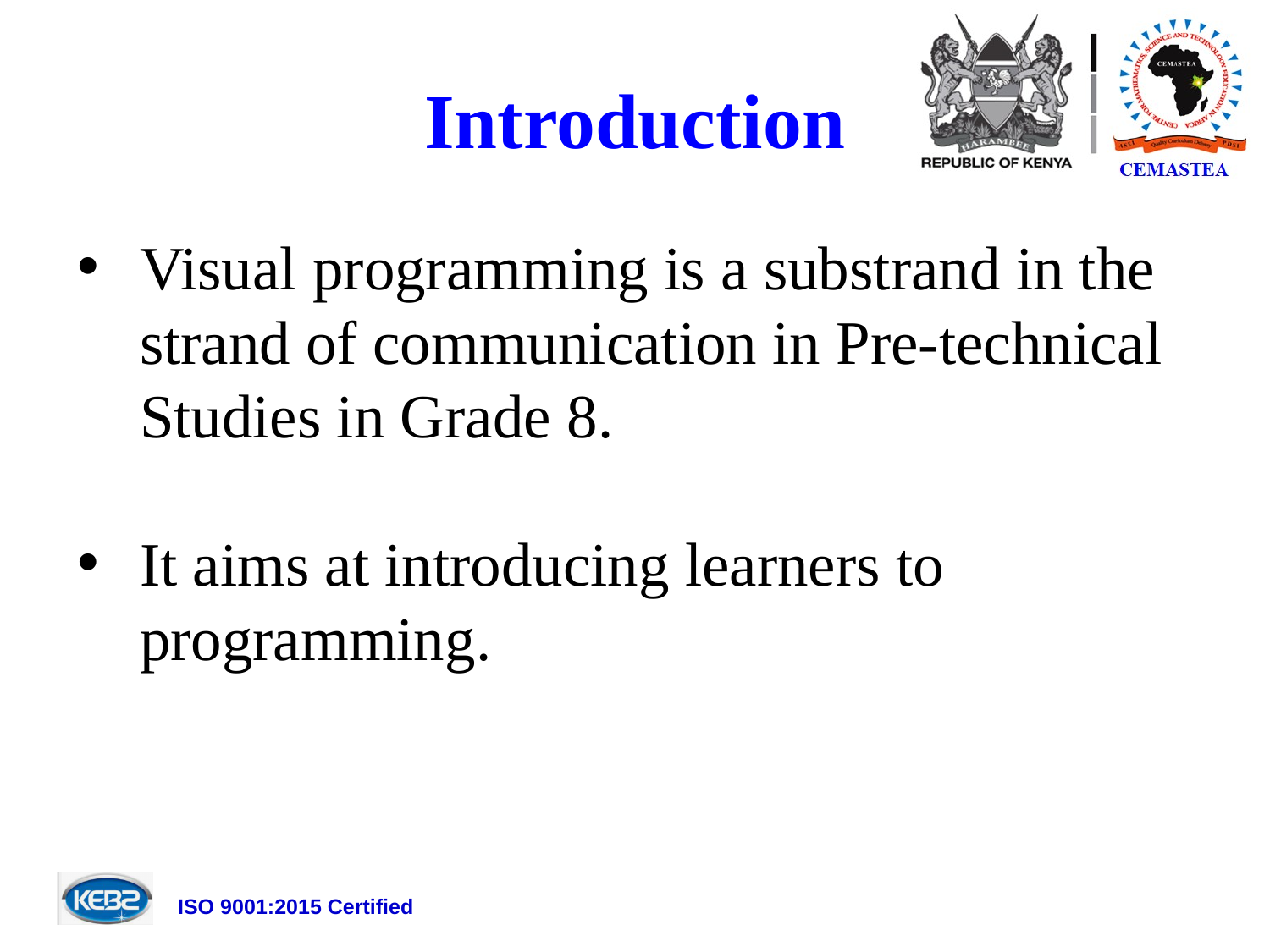

# Introduction
Visual programming is a substrand in the strand of communication in Pre-technical
Studies in Grade 8.

It aims at introducing learners to programming.